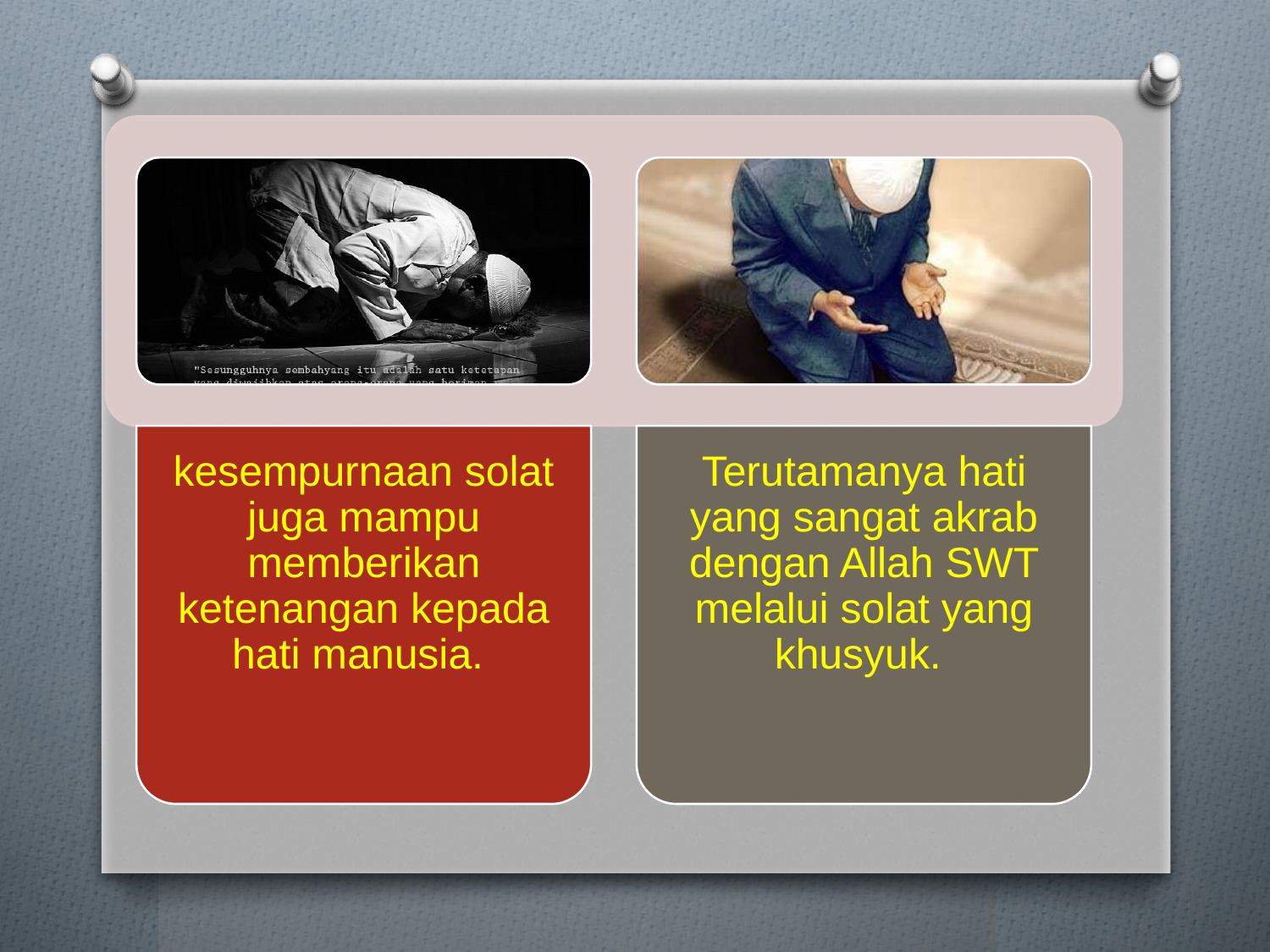

kesempurnaan solat juga mampu memberikan ketenangan kepada hati manusia.
Terutamanya hati yang sangat akrab dengan Allah SWT melalui solat yang khusyuk.